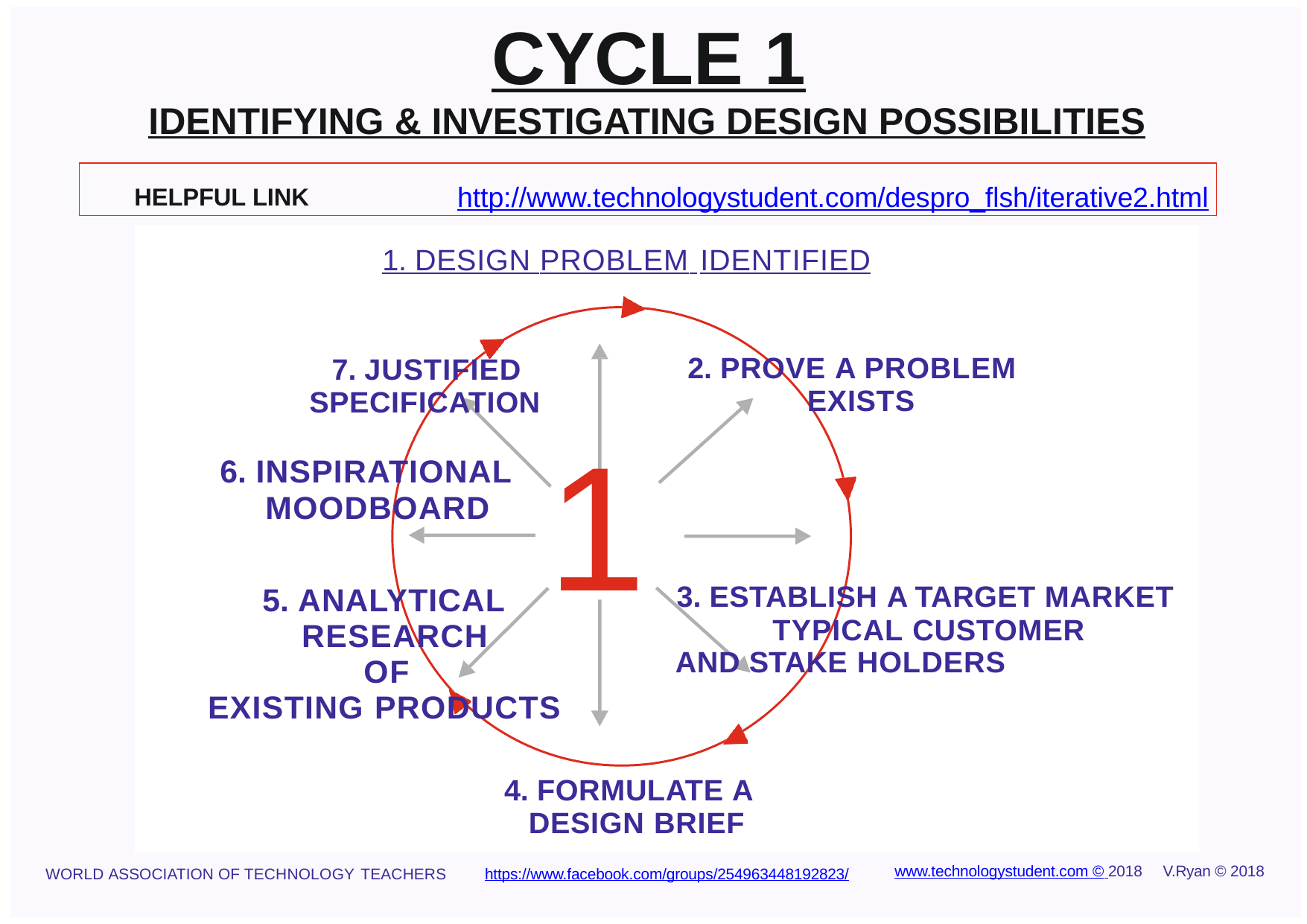

# CYCLE 1
IDENTIFYING & INVESTIGATING DESIGN POSSIBILITIES
HELPFUL LINK	http://www.technologystudent.com/despro_ﬂsh/iterative2.html

1. DESIGN PROBLEM IDENTIFIED

2. PROVE A PROBLEM  EXISTS
7. JUSTIFIED  SPECIFICATION
6. INSPIRATIONAL  MOODBOARD

1

3. ESTABLISH A TARGET MARKET  TYPICAL CUSTOMER
AND STAKE HOLDERS
5. ANALYTICAL  RESEARCH

OF
EXISTING PRODUCTS

4. FORMULATE A  DESIGN BRIEF

www.technologystudent.com © 2018	V.Ryan © 2018
https://www.facebook.com/groups/254963448192823/
WORLD ASSOCIATION OF TECHNOLOGY TEACHERS